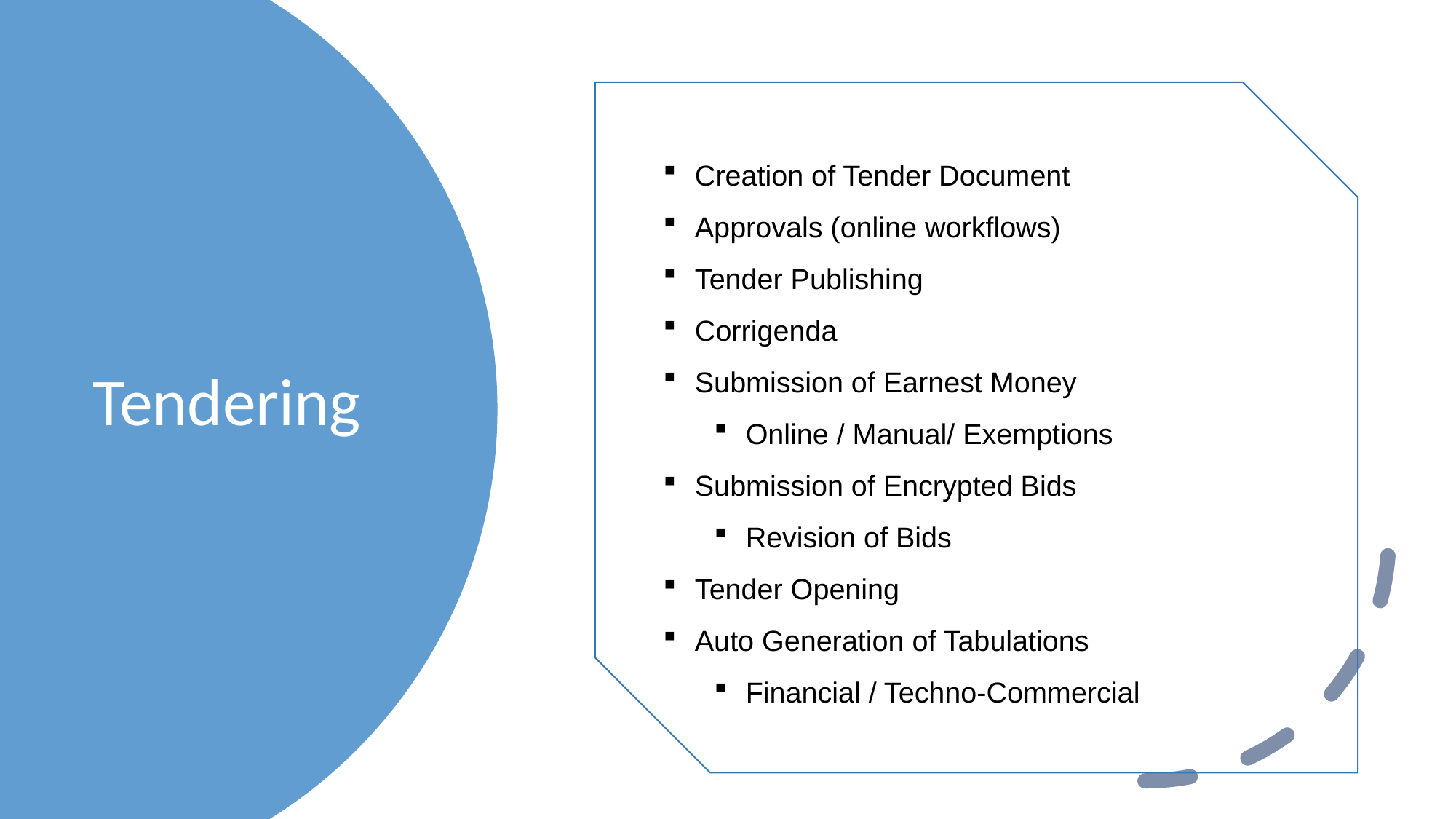

Creation of Tender Document
Approvals (online workflows)
Tender Publishing
Corrigenda
Submission of Earnest Money
Online / Manual/ Exemptions
Submission of Encrypted Bids
Revision of Bids
Tender Opening
Auto Generation of Tabulations
Financial / Techno-Commercial

# Tendering